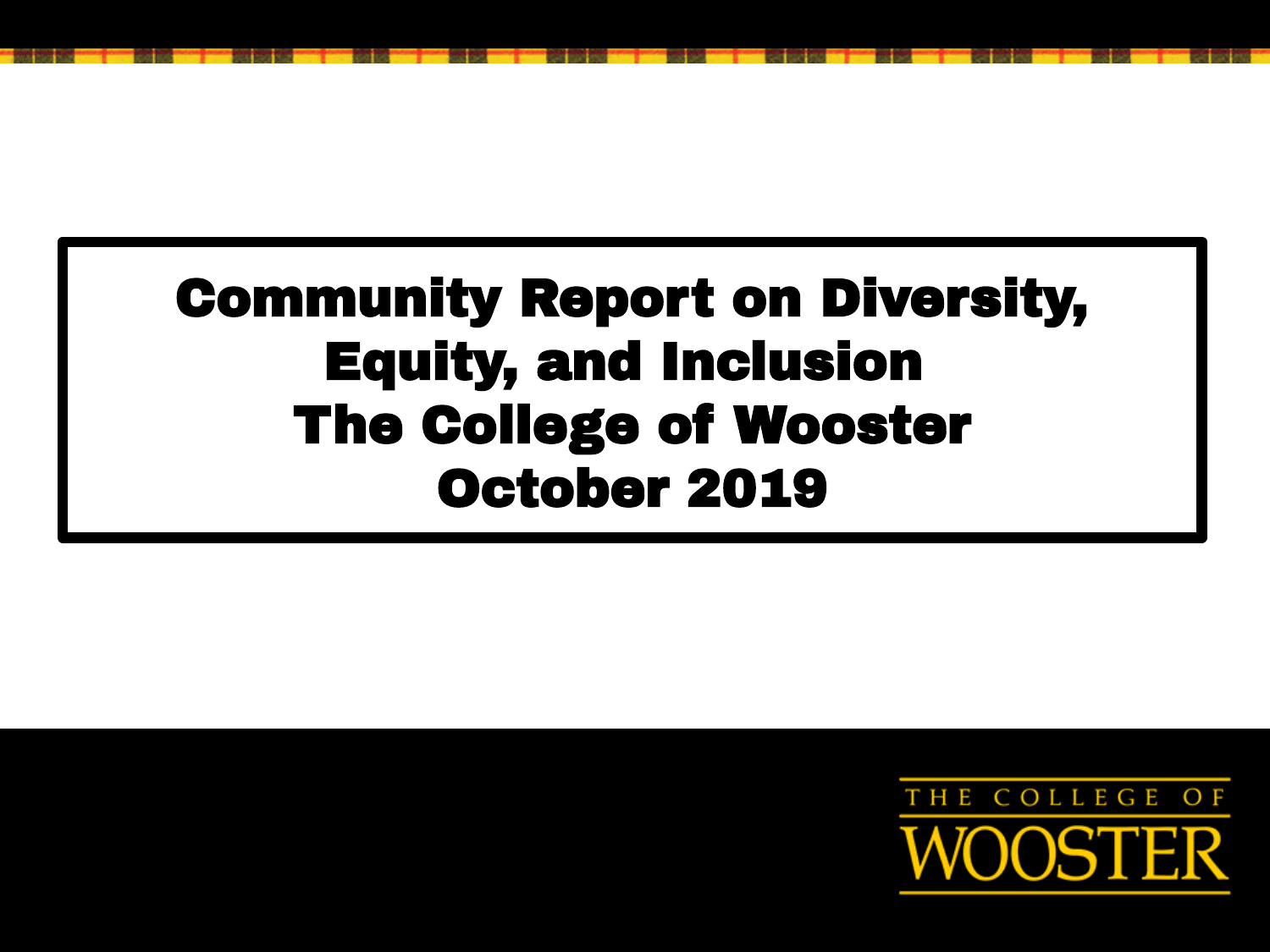

# Community Report on Diversity, Equity, and Inclusion The College of Wooster October 2019